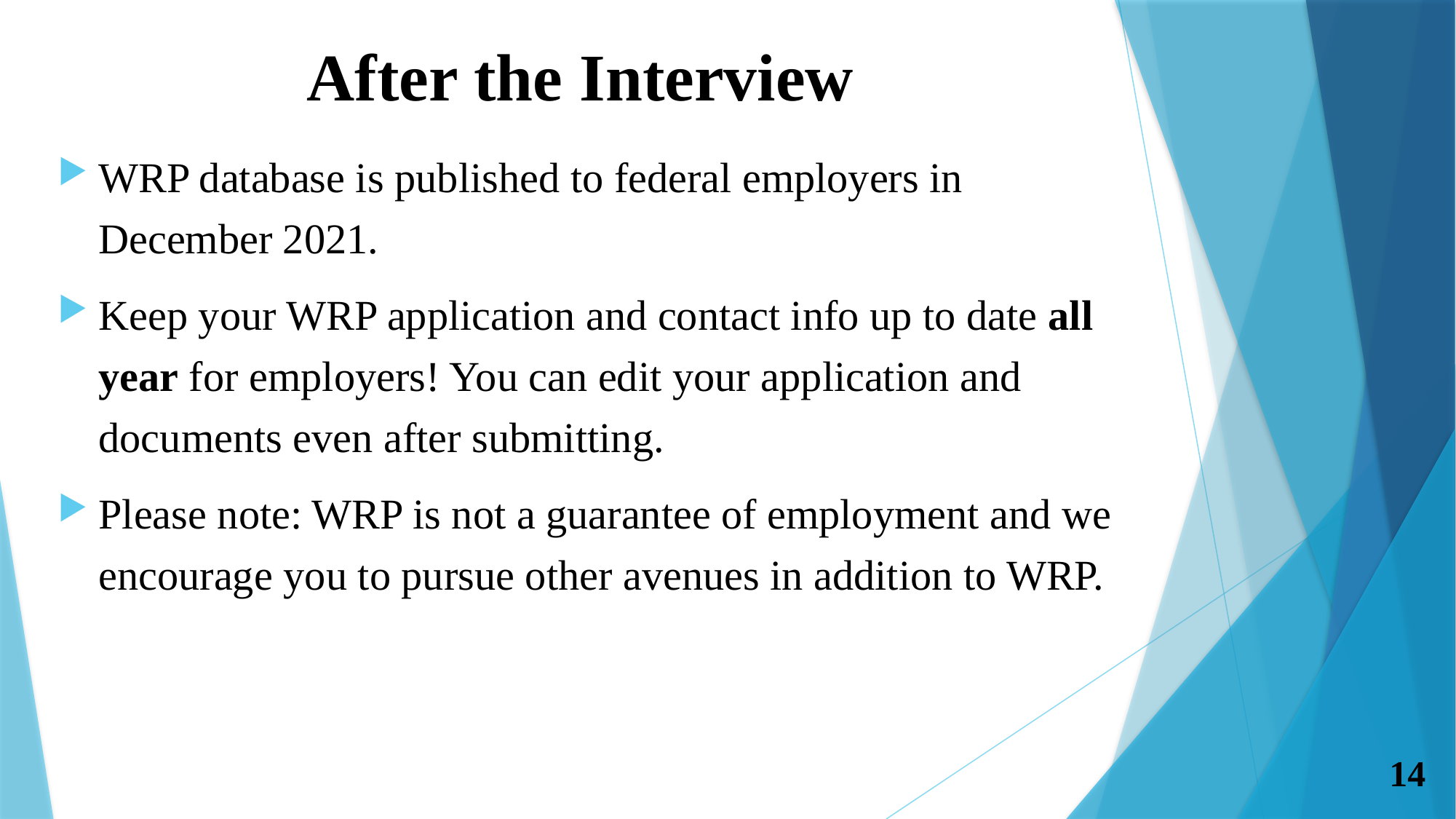

# After the Interview
WRP database is published to federal employers in December 2021.
Keep your WRP application and contact info up to date all year for employers! You can edit your application and documents even after submitting.
Please note: WRP is not a guarantee of employment and we encourage you to pursue other avenues in addition to WRP.

14